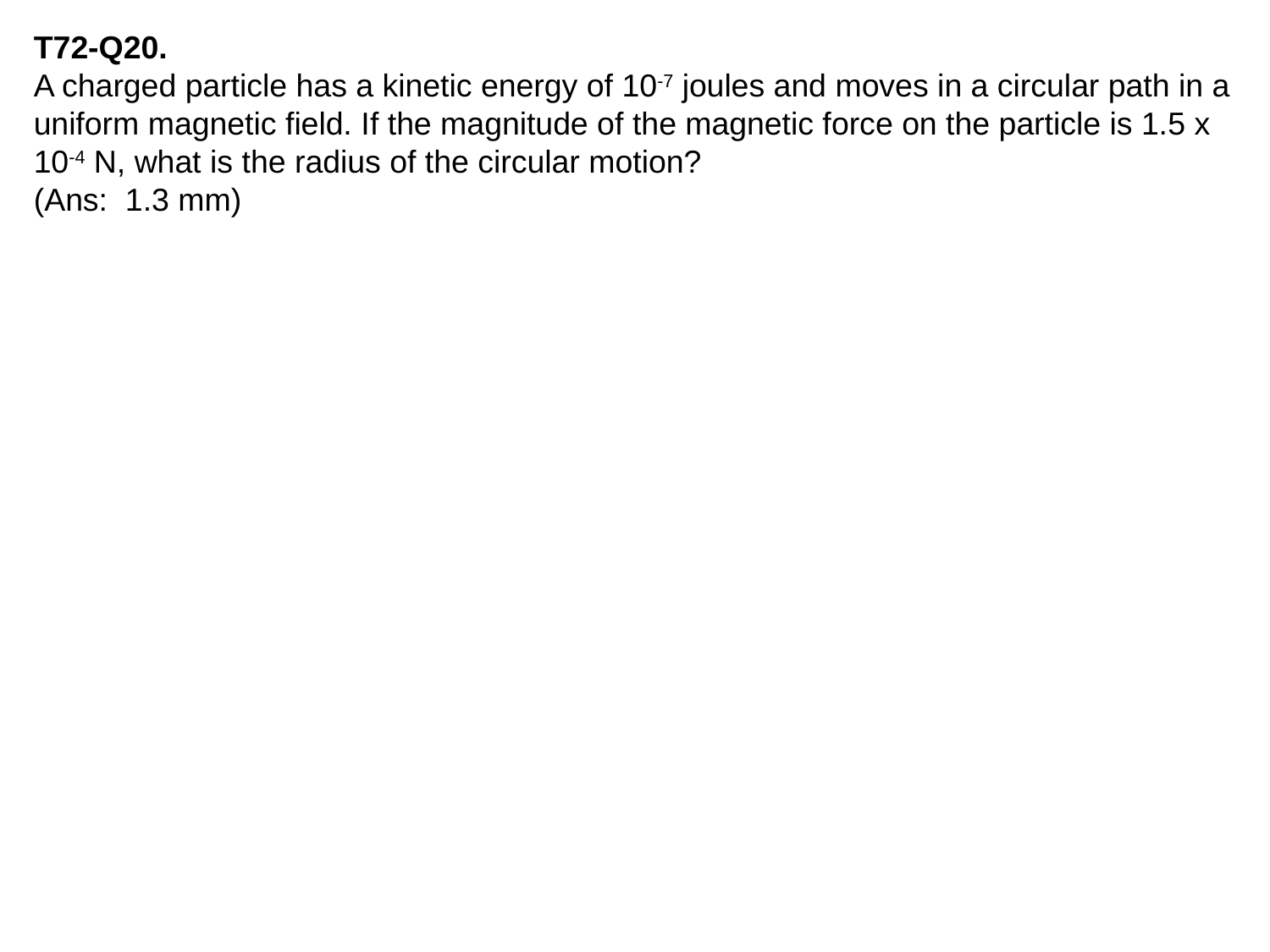

T72-Q20.
A charged particle has a kinetic energy of 10-7 joules and moves in a circular path in a uniform magnetic field. If the magnitude of the magnetic force on the particle is 1.5 x 10-4 N, what is the radius of the circular motion?
(Ans:  1.3 mm)